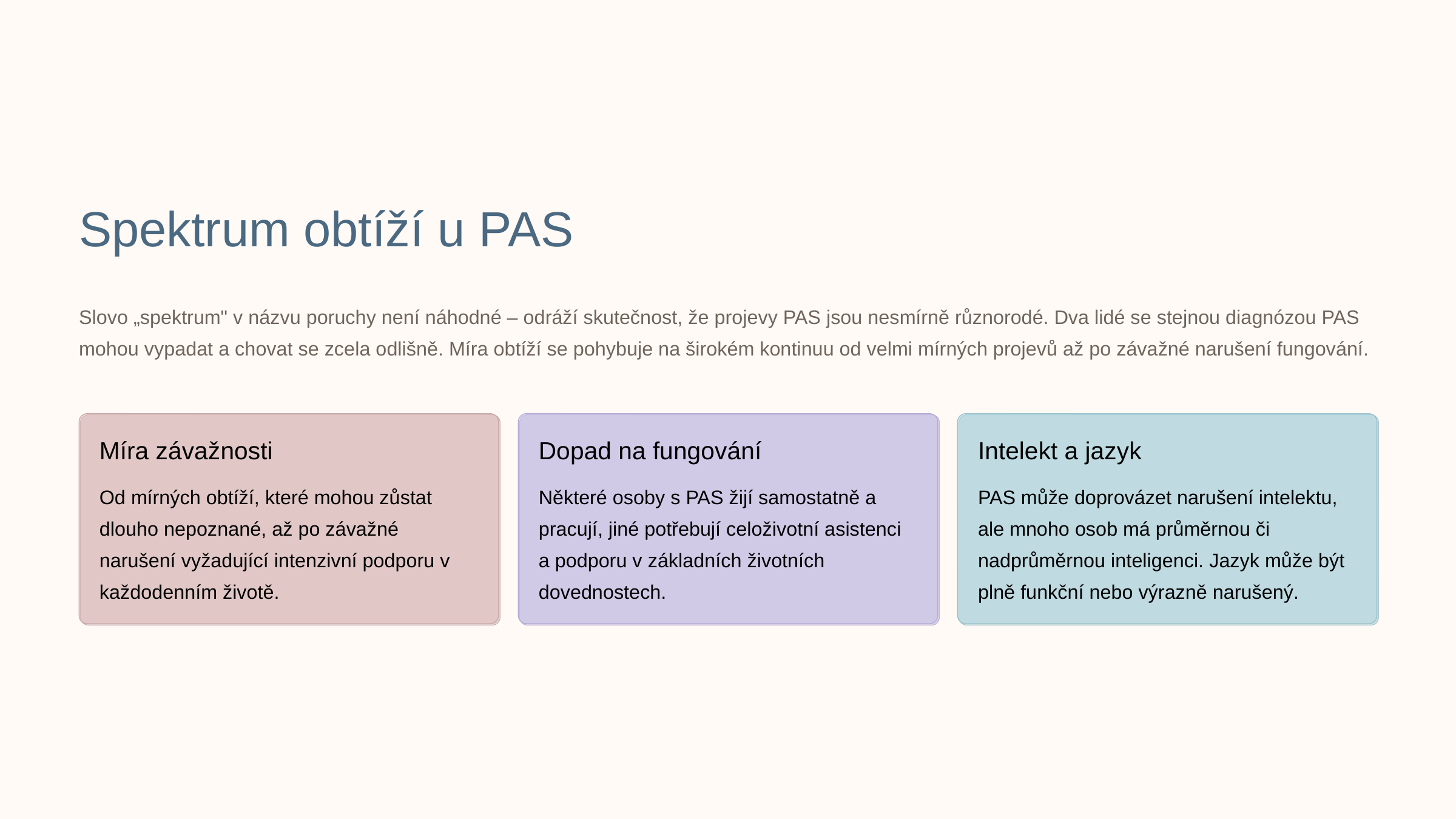

Spektrum obtíží u PAS
Slovo „spektrum" v názvu poruchy není náhodné – odráží skutečnost, že projevy PAS jsou nesmírně různorodé. Dva lidé se stejnou diagnózou PAS mohou vypadat a chovat se zcela odlišně. Míra obtíží se pohybuje na širokém kontinuu od velmi mírných projevů až po závažné narušení fungování.

Míra závažnosti
Dopad na fungování
Intelekt a jazyk
Od mírných obtíží, které mohou zůstat dlouho nepoznané, až po závažné narušení vyžadující intenzivní podporu v každodenním životě.
Některé osoby s PAS žijí samostatně a pracují, jiné potřebují celoživotní asistenci a podporu v základních životních dovednostech.
PAS může doprovázet narušení intelektu, ale mnoho osob má průměrnou či nadprůměrnou inteligenci. Jazyk může být plně funkční nebo výrazně narušený.